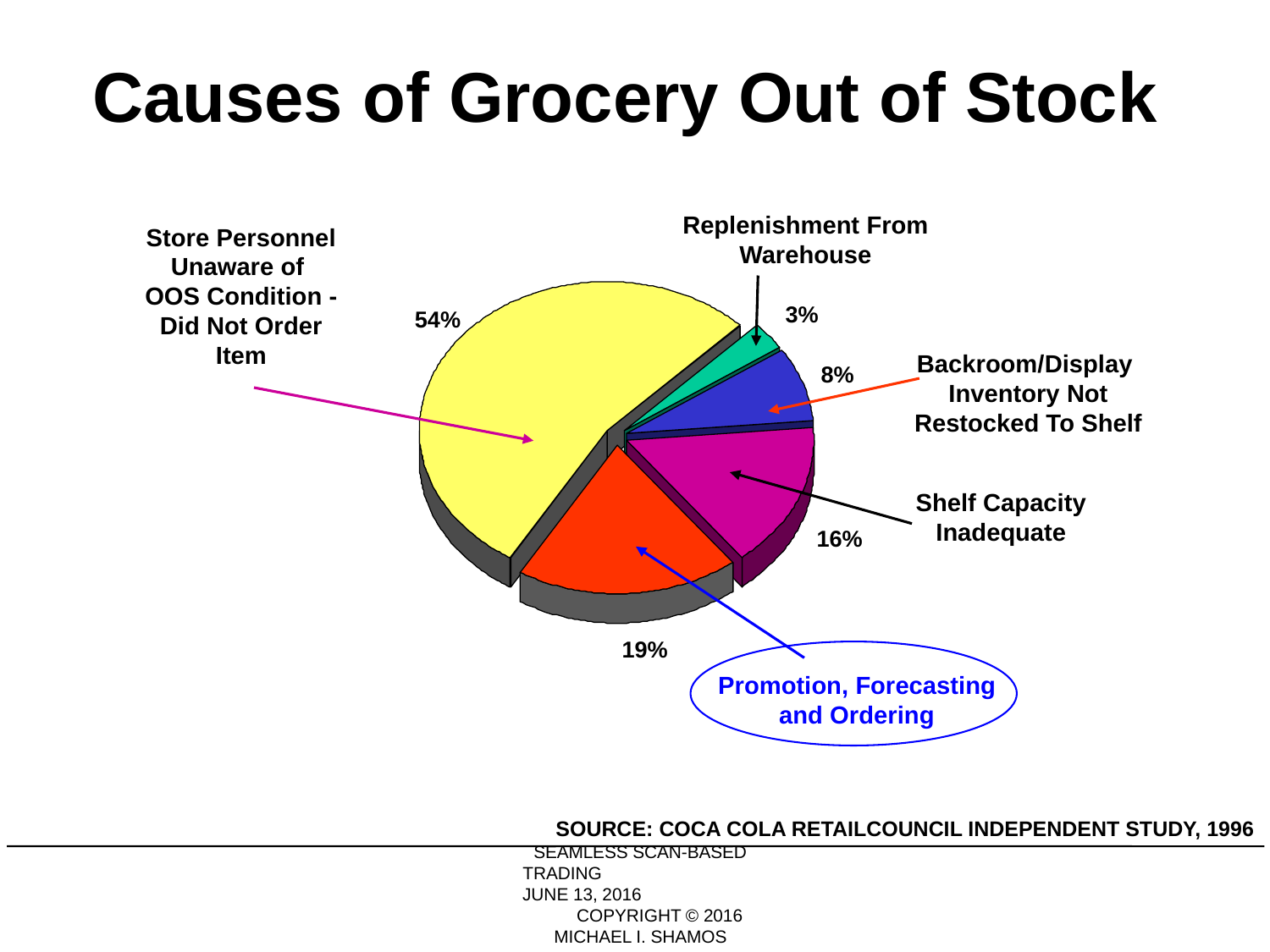

# Causes of Grocery Out of Stock
Replenishment From
Warehouse
Store Personnel
Unaware of
OOS Condition -
Did Not Order Item

3%
54%

Backroom/Display
Inventory Not Restocked To Shelf

8%

Shelf Capacity
Inadequate
16%

19%

Promotion, Forecasting
and Ordering
SOURCE: COCA COLA RETAILCOUNCIL INDEPENDENT STUDY, 1996
SEAMLESS SCAN-BASED TRADING                                 JUNE 13, 2016                                 COPYRIGHT © 2016 MICHAEL I. SHAMOS